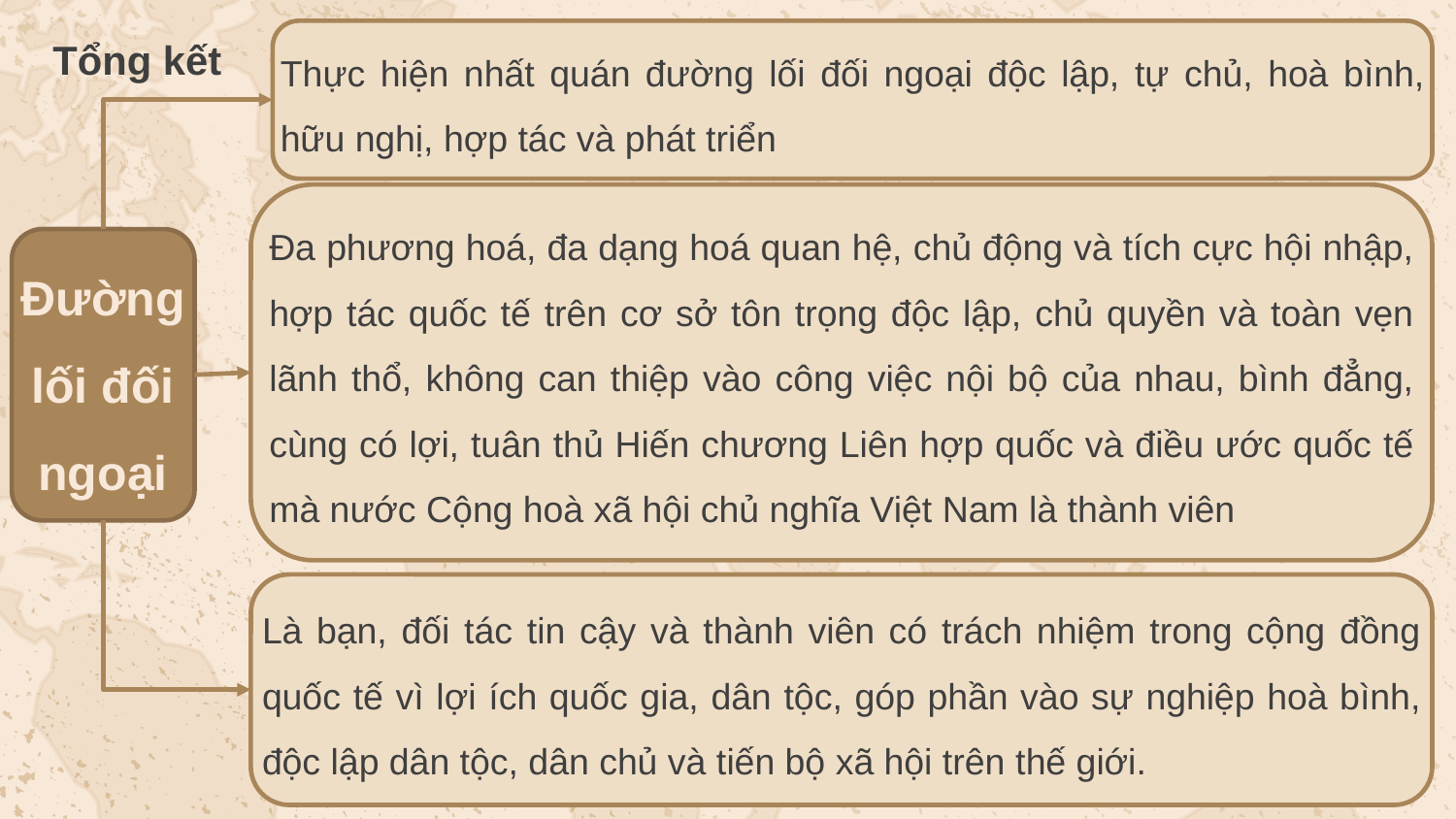

Tổng kết
Thực hiện nhất quán đường lối đối ngoại độc lập, tự chủ, hoà bình, hữu nghị, hợp tác và phát triển
Đa phương hoá, đa dạng hoá quan hệ, chủ động và tích cực hội nhập, hợp tác quốc tế trên cơ sở tôn trọng độc lập, chủ quyền và toàn vẹn lãnh thổ, không can thiệp vào công việc nội bộ của nhau, bình đẳng, cùng có lợi, tuân thủ Hiến chương Liên hợp quốc và điều ước quốc tế mà nước Cộng hoà xã hội chủ nghĩa Việt Nam là thành viên
Đường lối đối ngoại
Là bạn, đối tác tin cậy và thành viên có trách nhiệm trong cộng đồng quốc tế vì lợi ích quốc gia, dân tộc, góp phần vào sự nghiệp hoà bình, độc lập dân tộc, dân chủ và tiến bộ xã hội trên thế giới.